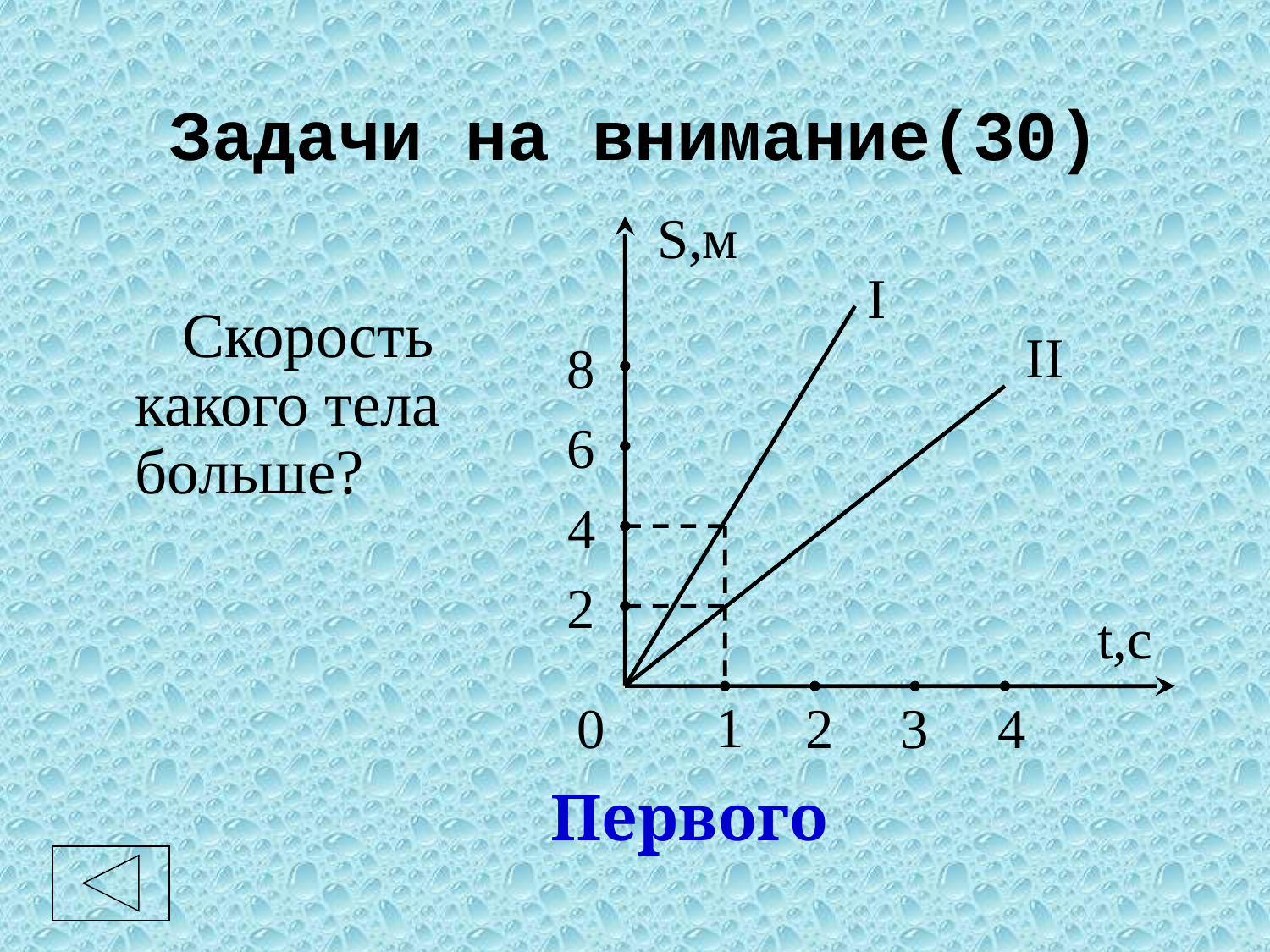

# Задачи на внимание(30)
S,м

I
	   Скорость какого тела больше?

II
8

6

4

2
t,c

1
0

2

3

4

Первого